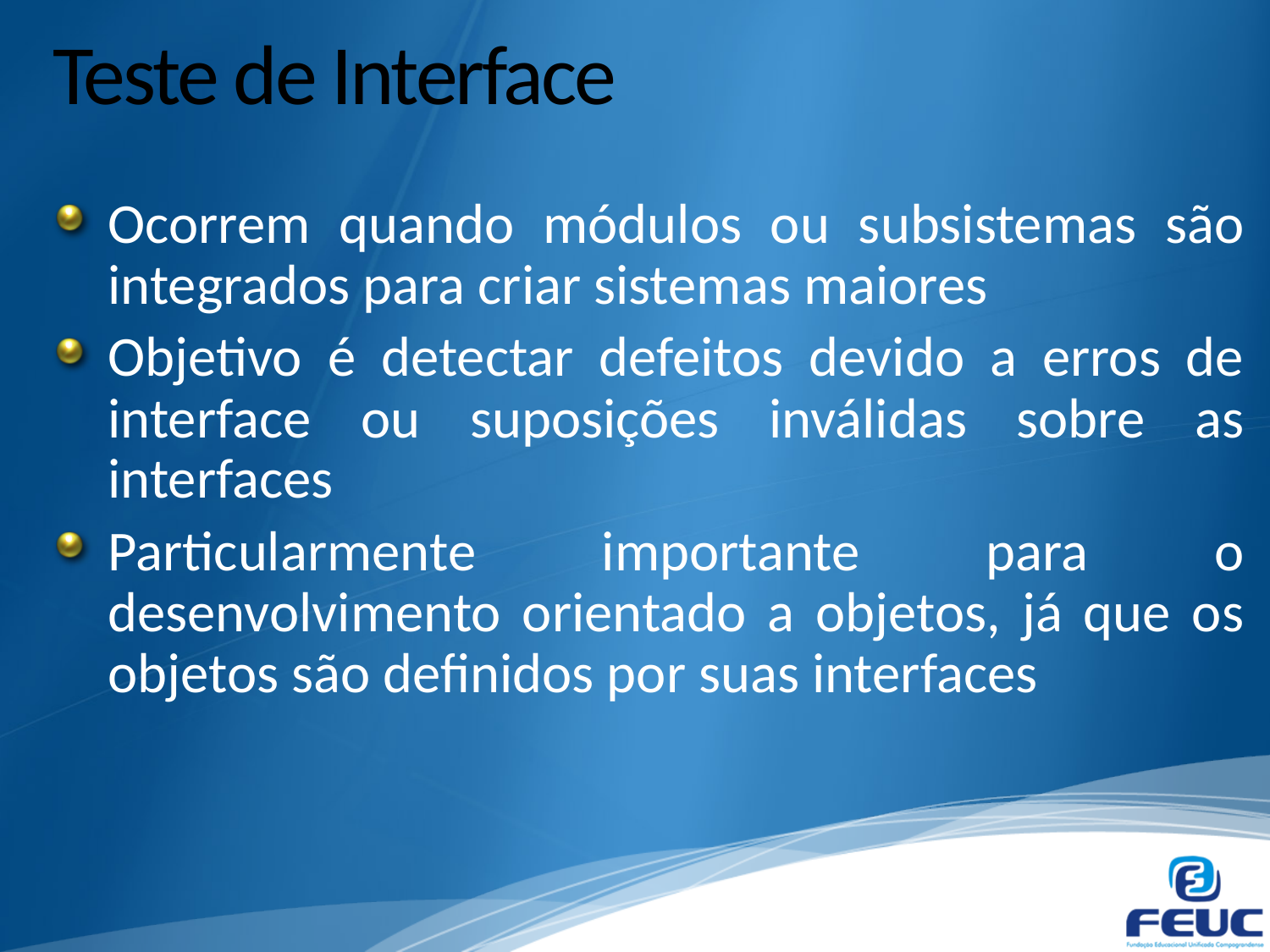

# Teste de Interface
Ocorrem quando módulos ou subsistemas são integrados para criar sistemas maiores
Objetivo é detectar defeitos devido a erros de interface ou suposições inválidas sobre as interfaces
Particularmente importante para o desenvolvimento orientado a objetos, já que os objetos são definidos por suas interfaces